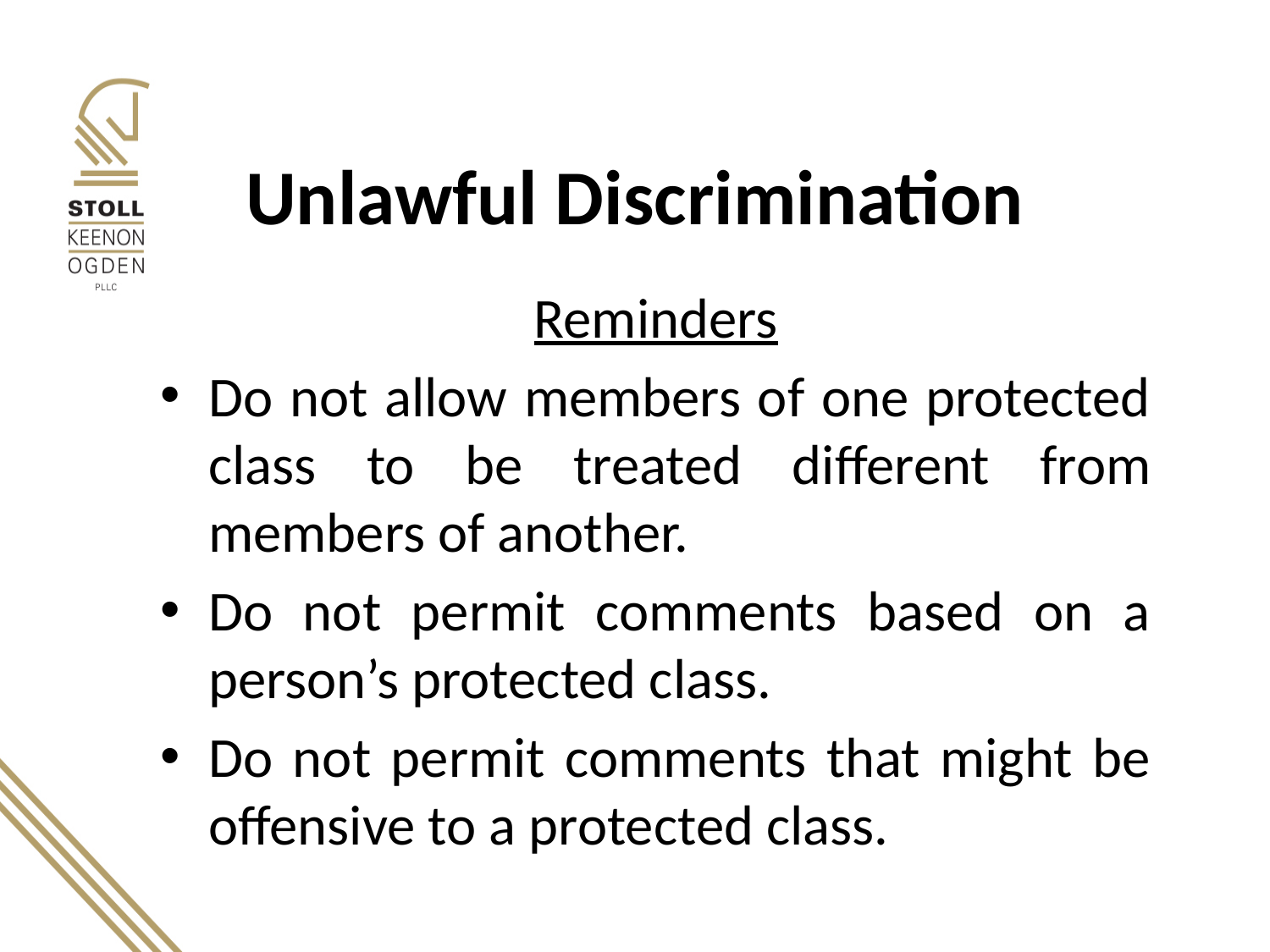

# Unlawful Discrimination
Reminders
Do not allow members of one protected class to be treated different from members of another.
Do not permit comments based on a person’s protected class.
Do not permit comments that might be offensive to a protected class.